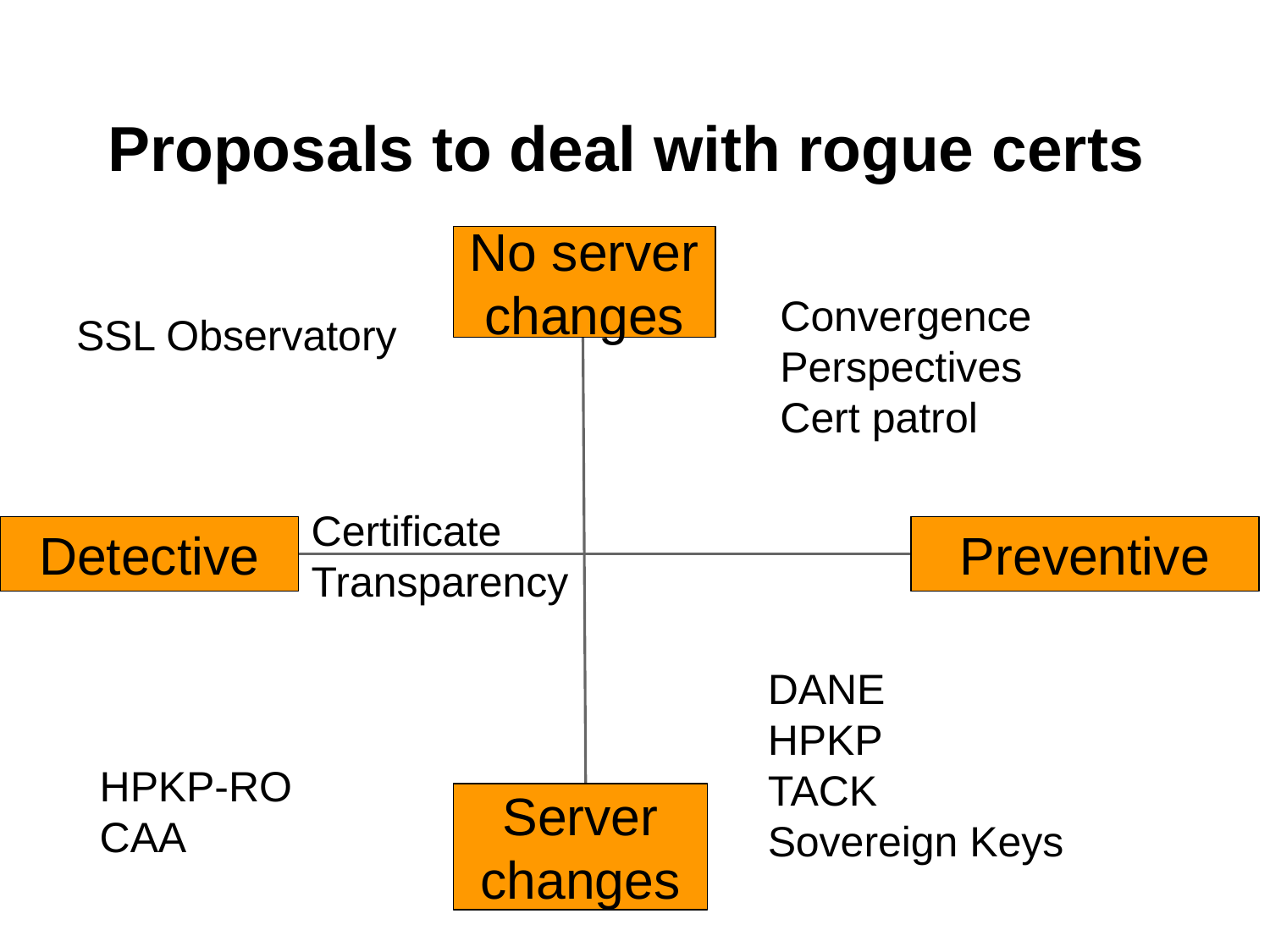

# Proposals to deal with rogue certs
No server changes
Convergence
Perspectives
Cert patrol
SSL Observatory
Certificate
Transparency
Detective
Preventive
DANE
HPKP
TACK
Sovereign Keys

HPKP-RO
CAA

Server changes